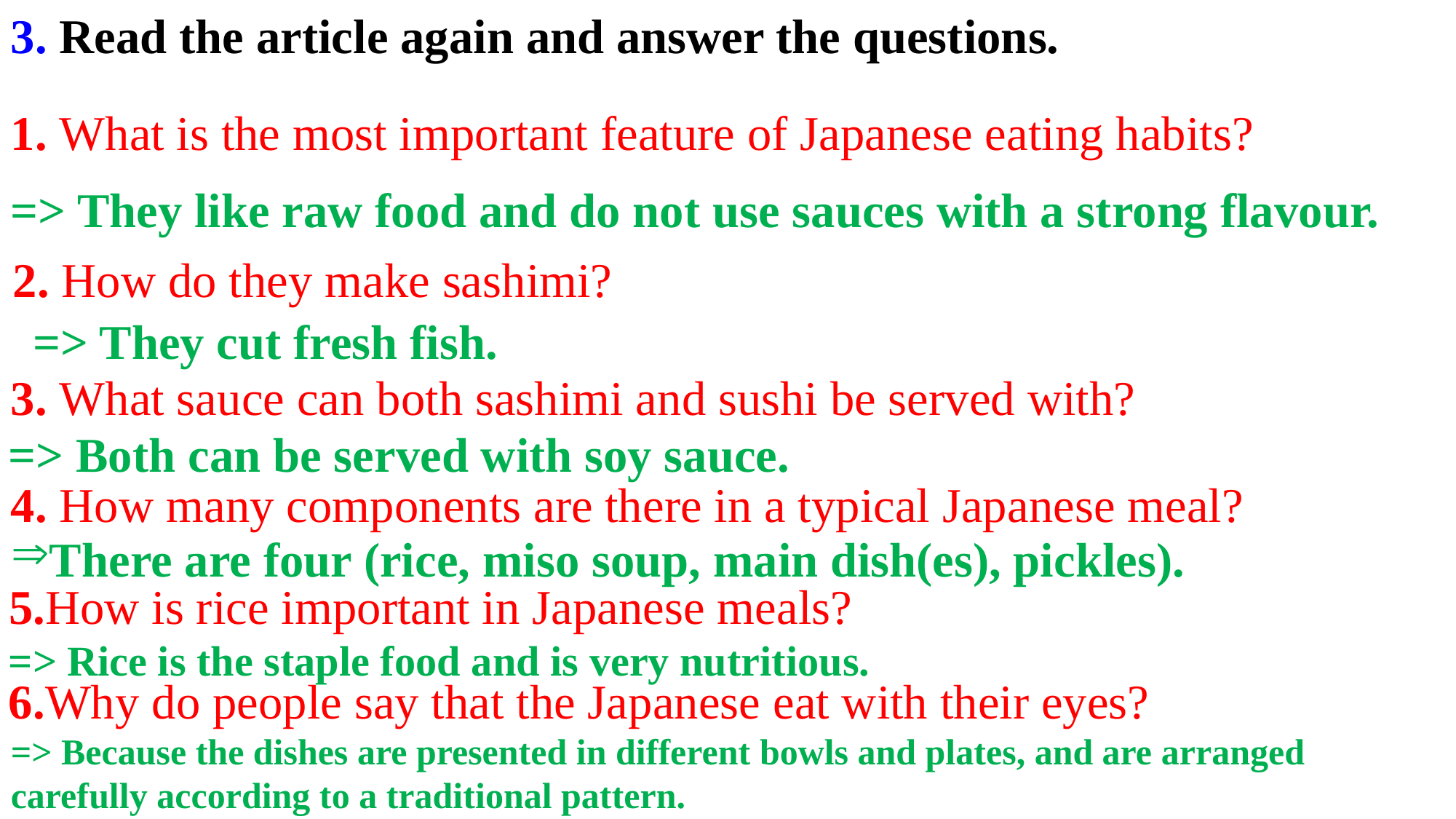

3. Read the article again and answer the questions.
1. What is the most important feature of Japanese eating habits?
=> They like raw food and do not use sauces with a strong flavour.
2. How do they make sashimi?
=> They cut fresh fish.
3. What sauce can both sashimi and sushi be served with?
=> Both can be served with soy sauce.
4. How many components are there in a typical Japanese meal?
There are four (rice, miso soup, main dish(es), pickles).
5.How is rice important in Japanese meals?
=> Rice is the staple food and is very nutritious.
6.Why do people say that the Japanese eat with their eyes?
=> Because the dishes are presented in different bowls and plates, and are arranged carefully according to a traditional pattern.